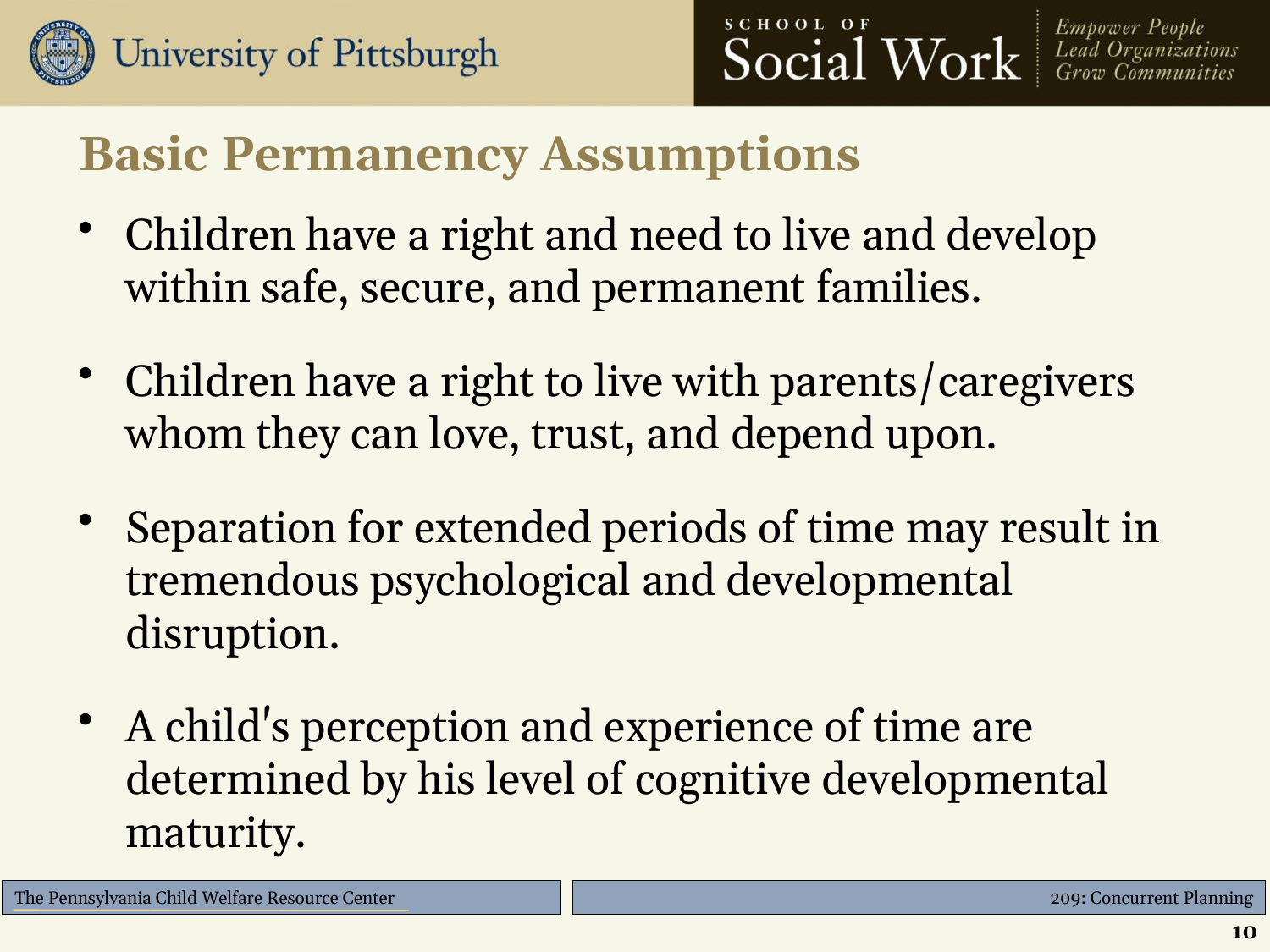

# Basic Permanency Assumptions
Children have a right and need to live and develop within safe, secure, and permanent families.
Children have a right to live with parents/caregivers whom they can love, trust, and depend upon.
Separation for extended periods of time may result in tremendous psychological and developmental disruption.
A child's perception and experience of time are determined by his level of cognitive developmental maturity.
10